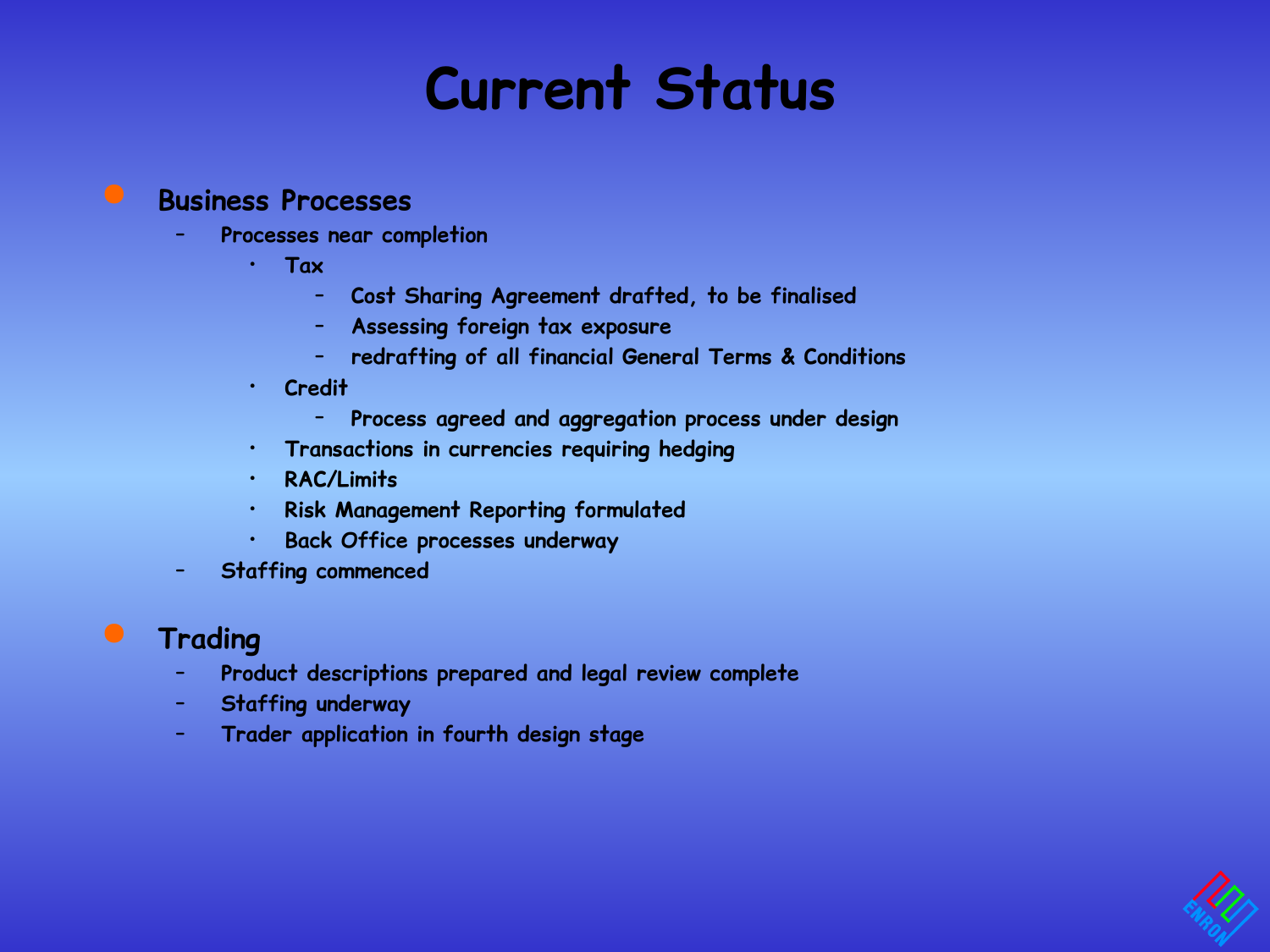

# Current Status

Business Processes
Processes near completion
Tax
Cost Sharing Agreement drafted, to be finalised
Assessing foreign tax exposure
redrafting of all financial General Terms & Conditions
Credit
Process agreed and aggregation process under design
Transactions in currencies requiring hedging
RAC/Limits
Risk Management Reporting formulated
Back Office processes underway
Staffing commenced

Trading
Product descriptions prepared and legal review complete
Staffing underway
Trader application in fourth design stage